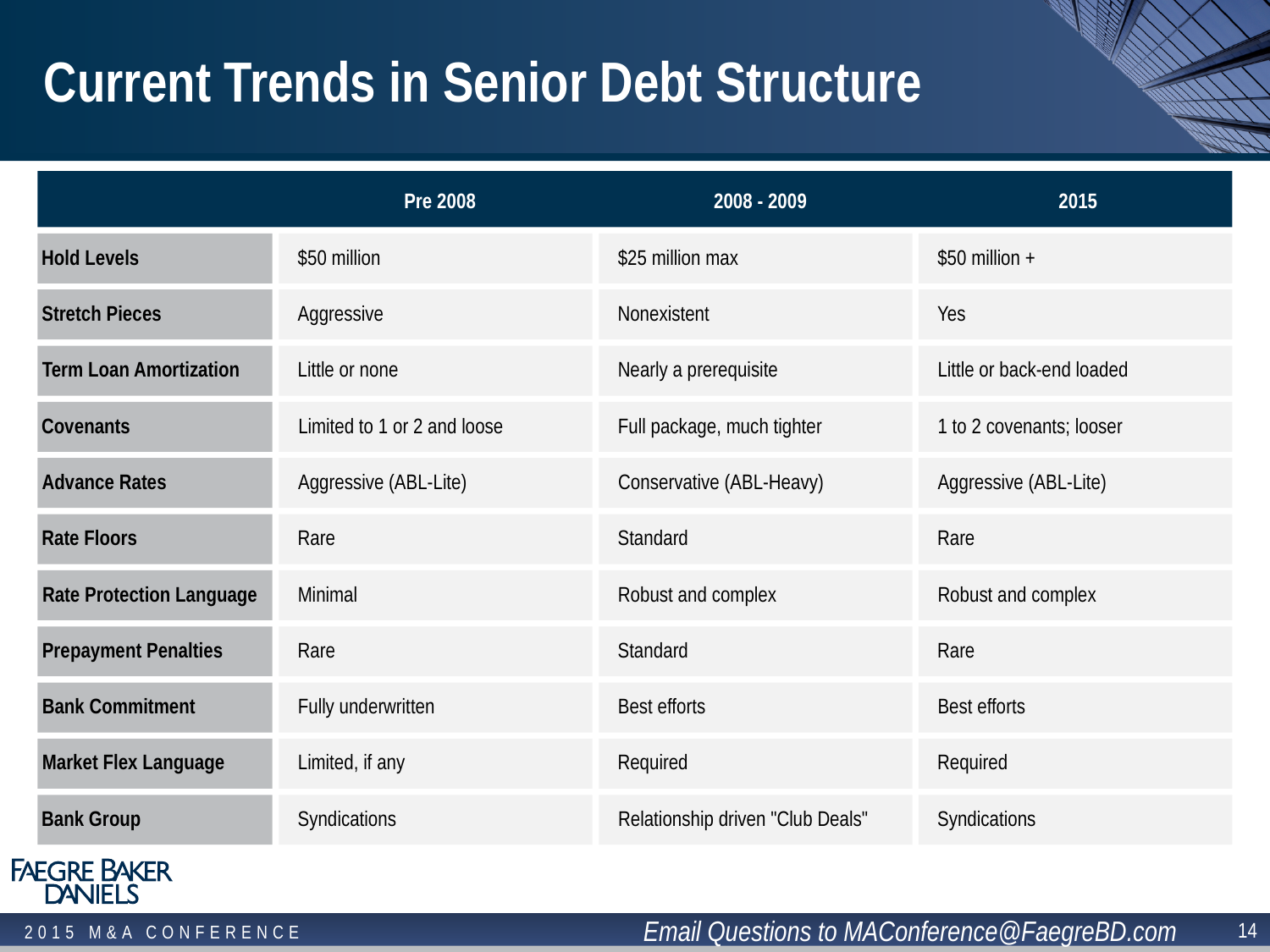

# Current Trends in Senior Debt Structure

Pre 2008
2008 - 2009
2015

Hold Levels
$50 million
$25 million max
$50 million +

Stretch Pieces
Aggressive
Nonexistent
Yes

Term Loan Amortization
Little or none
Nearly a prerequisite
Little or back-end loaded

Covenants
Limited to 1 or 2 and loose
Full package, much tighter
1 to 2 covenants; looser

Advance Rates
Aggressive (ABL-Lite)
Conservative (ABL-Heavy)
Aggressive (ABL-Lite)

Rate Floors
Rare
Standard
Rare

Rate Protection Language
Minimal
Robust and complex
Robust and complex

Prepayment Penalties
Rare
Standard
Rare

Bank Commitment
Fully underwritten
Best efforts
Best efforts

Market Flex Language
Limited, if any
Required
Required

Bank Group
Syndications
Relationship driven "Club Deals"
Syndications
14